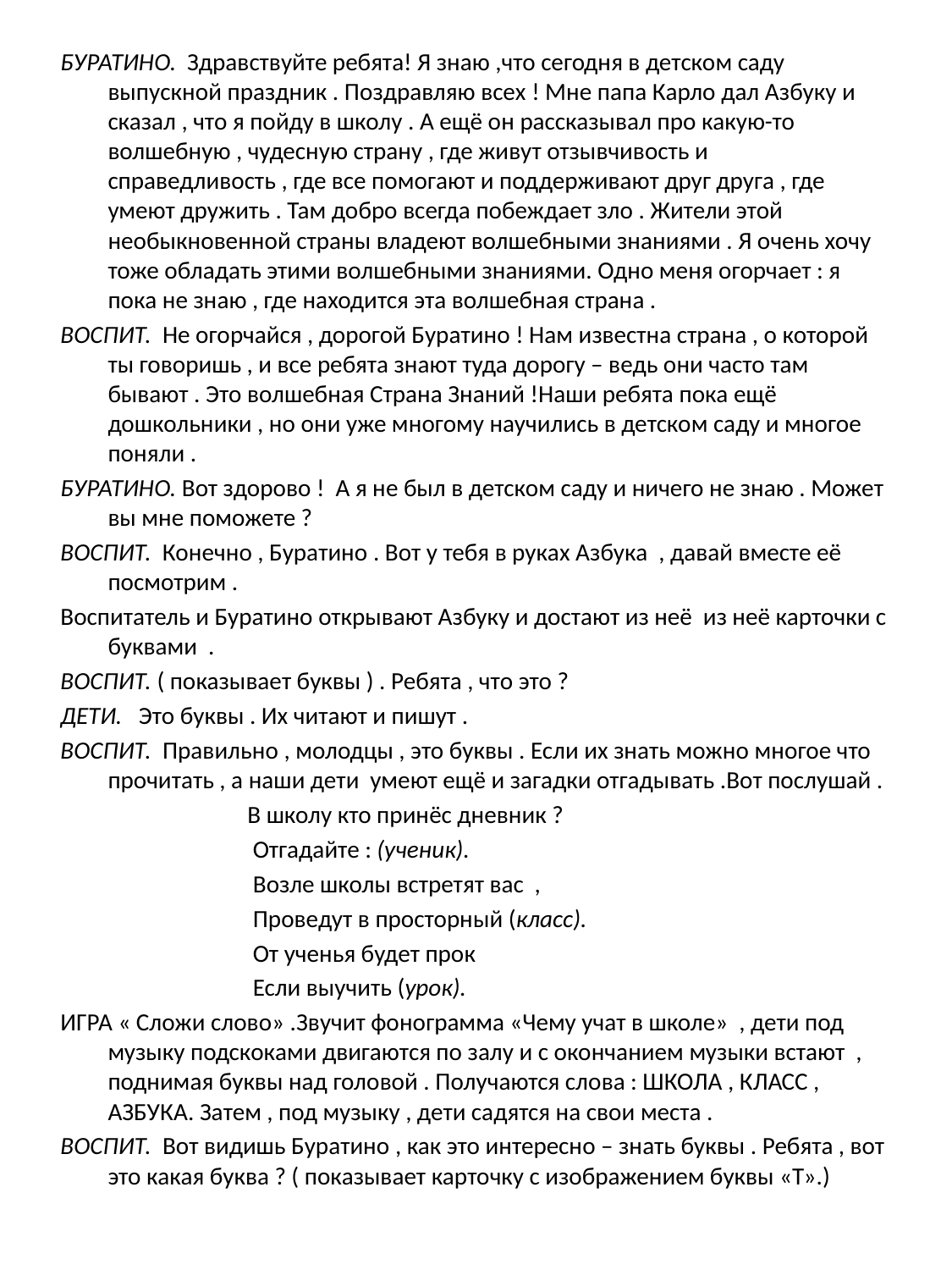

БУРАТИНО.  Здравствуйте ребята! Я знаю ,что сегодня в детском саду выпускной праздник . Поздравляю всех ! Мне папа Карло дал Азбуку и сказал , что я пойду в школу . А ещё он рассказывал про какую-то волшебную , чудесную страну , где живут отзывчивость и справедливость , где все помогают и поддерживают друг друга , где умеют дружить . Там добро всегда побеждает зло . Жители этой необыкновенной страны владеют волшебными знаниями . Я очень хочу тоже обладать этими волшебными знаниями. Одно меня огорчает : я пока не знаю , где находится эта волшебная страна .
ВОСПИТ.  Не огорчайся , дорогой Буратино ! Нам известна страна , о которой ты говоришь , и все ребята знают туда дорогу – ведь они часто там бывают . Это волшебная Страна Знаний !Наши ребята пока ещё дошкольники , но они уже многому научились в детском саду и многое поняли .
БУРАТИНО. Вот здорово !  А я не был в детском саду и ничего не знаю . Может вы мне поможете ?
ВОСПИТ.  Конечно , Буратино . Вот у тебя в руках Азбука  , давай вместе её посмотрим .
Воспитатель и Буратино открывают Азбуку и достают из неё  из неё карточки с буквами  .
ВОСПИТ. ( показывает буквы ) . Ребята , что это ?
ДЕТИ.   Это буквы . Их читают и пишут .
ВОСПИТ.  Правильно , молодцы , это буквы . Если их знать можно многое что прочитать , а наши дети  умеют ещё и загадки отгадывать .Вот послушай .
                                  В школу кто принёс дневник ?
                                   Отгадайте : (ученик).
                                   Возле школы встретят вас  ,
                                   Проведут в просторный (класс).
                                   От ученья будет прок
                                   Если выучить (урок).
ИГРА « Сложи слово» .Звучит фонограмма «Чему учат в школе»  , дети под музыку подскоками двигаются по залу и с окончанием музыки встают  , поднимая буквы над головой . Получаются слова : ШКОЛА , КЛАСС , АЗБУКА. Затем , под музыку , дети садятся на свои места .
ВОСПИТ.  Вот видишь Буратино , как это интересно – знать буквы . Ребята , вот это какая буква ? ( показывает карточку с изображением буквы «Т».)

#